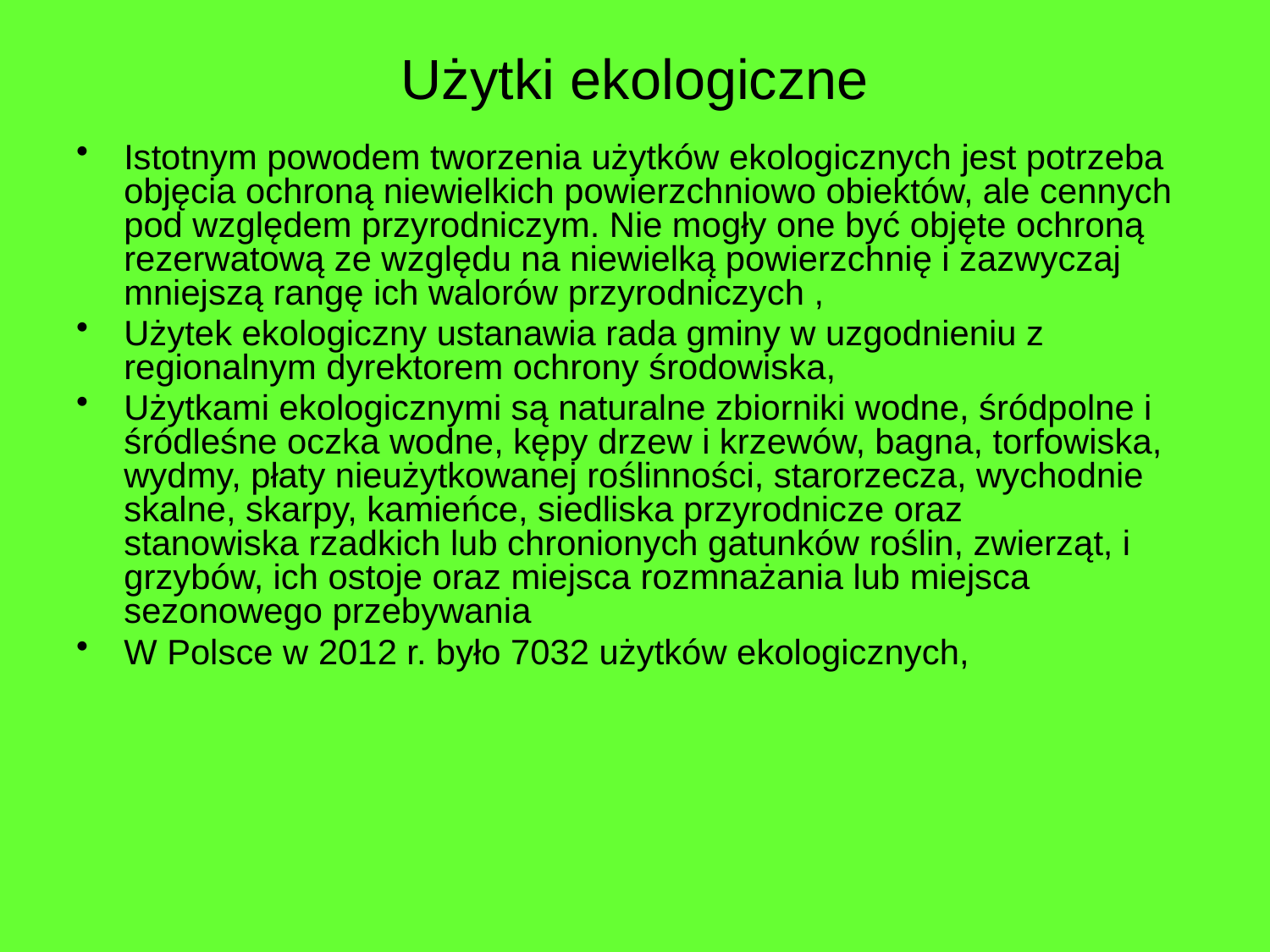

# Użytki ekologiczne
Istotnym powodem tworzenia użytków ekologicznych jest potrzeba objęcia ochroną niewielkich powierzchniowo obiektów, ale cennych pod względem przyrodniczym. Nie mogły one być objęte ochroną rezerwatową ze względu na niewielką powierzchnię i zazwyczaj mniejszą rangę ich walorów przyrodniczych ,
Użytek ekologiczny ustanawia rada gminy w uzgodnieniu z regionalnym dyrektorem ochrony środowiska,
Użytkami ekologicznymi są naturalne zbiorniki wodne, śródpolne i śródleśne oczka wodne, kępy drzew i krzewów, bagna, torfowiska, wydmy, płaty nieużytkowanej roślinności, starorzecza, wychodnie skalne, skarpy, kamieńce, siedliska przyrodnicze oraz stanowiska rzadkich lub chronionych gatunków roślin, zwierząt, i grzybów, ich ostoje oraz miejsca rozmnażania lub miejsca sezonowego przebywania
W Polsce w 2012 r. było 7032 użytków ekologicznych,